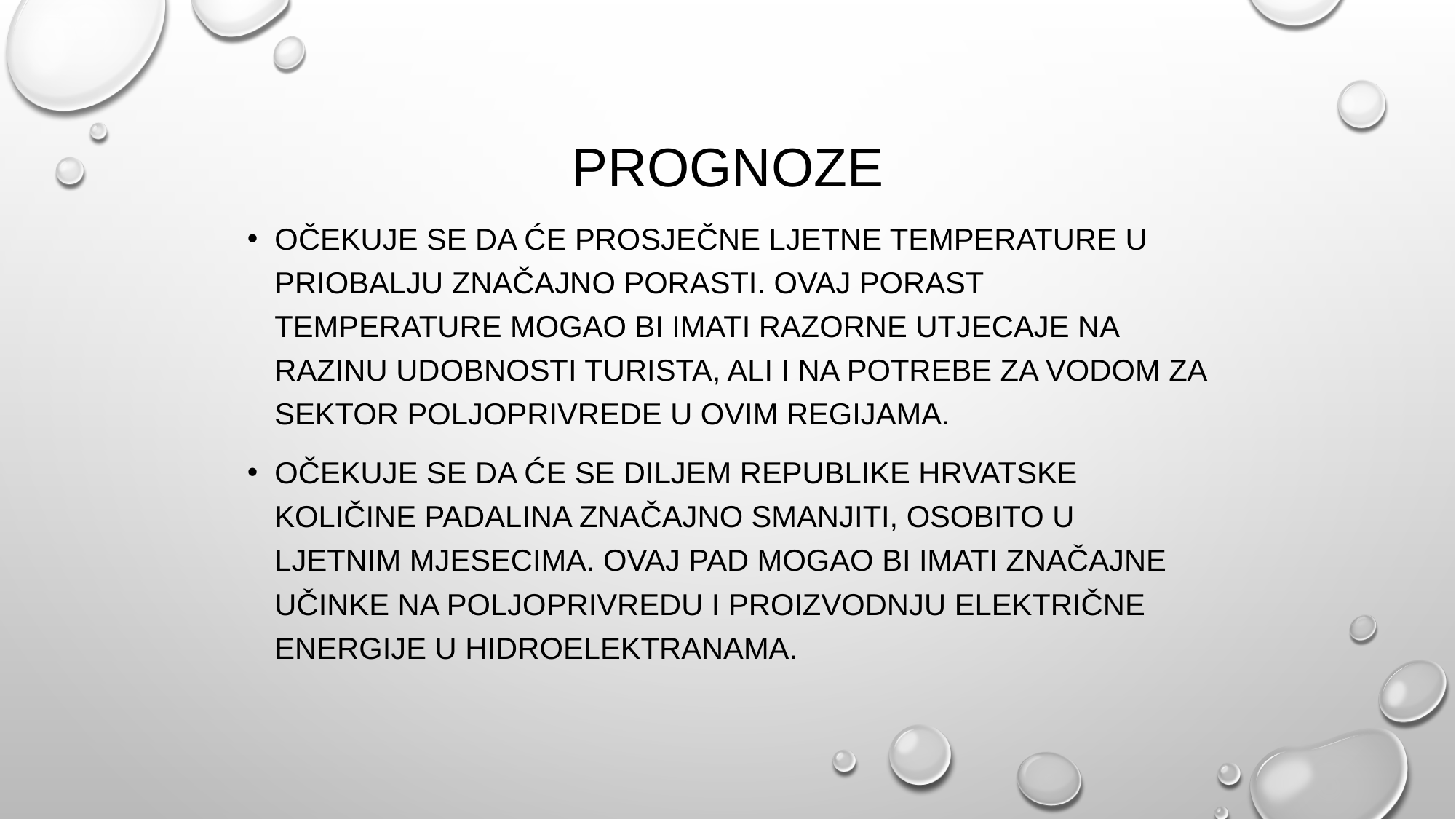

# PROGNOZE

Očekuje se da će prosječne ljetne temperature u priobalju značajno porasti. Ovaj porast temperature mogao bi imati razorne utjecaje na razinu udobnosti turista, ali i na potrebe za vodom za sektor poljoprivrede u ovim regijama.
Očekuje se da će se diljem Republike Hrvatske količine padalina značajno smanjiti, osobito u ljetnim mjesecima. Ovaj pad mogao bi imati značajne učinke na poljoprivredu i proizvodnju električne energije u hidroelektranama.